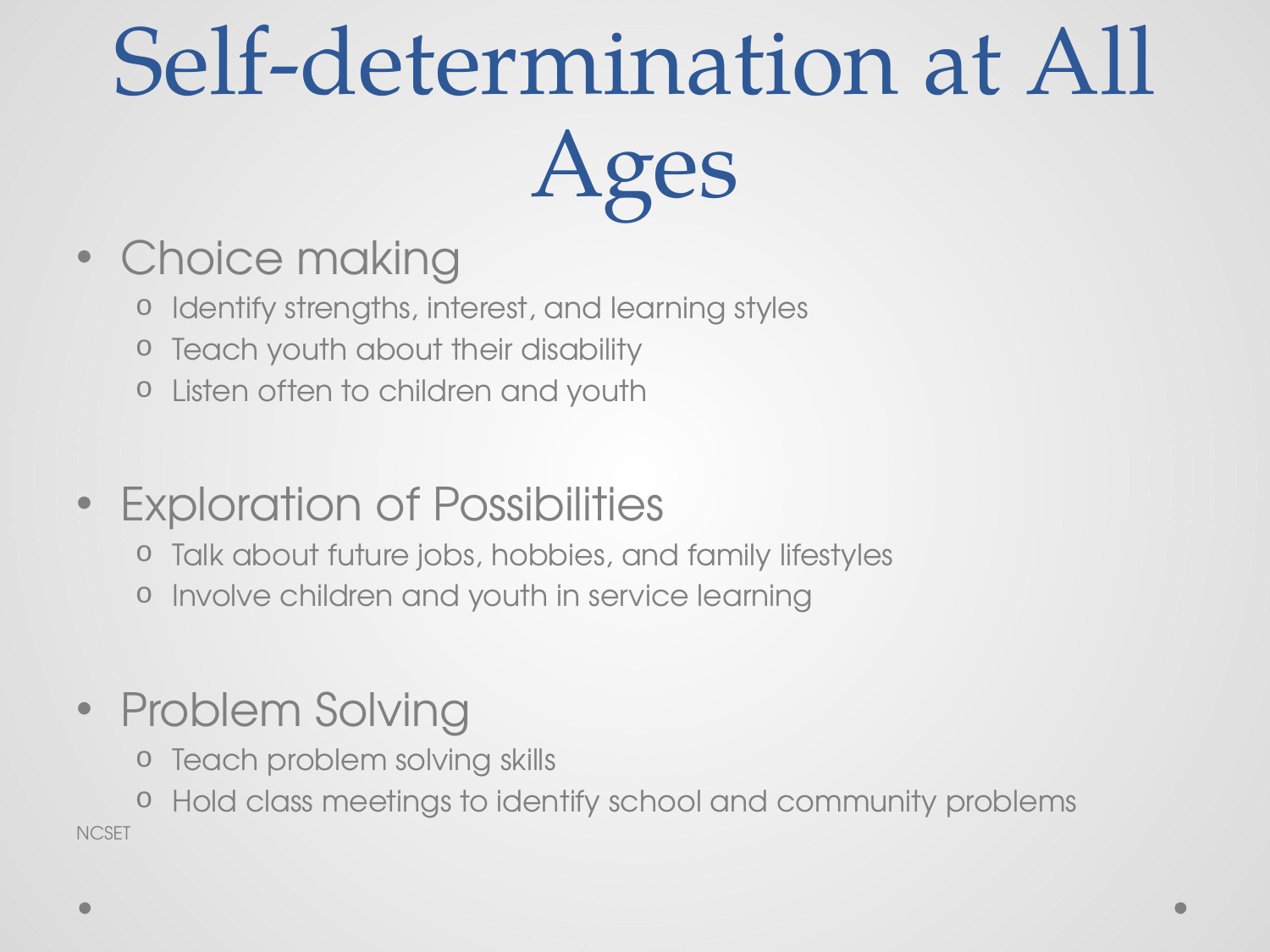

# Self-determination at All Ages
Choice making
Identify strengths, interest, and learning styles
Teach youth about their disability
Listen often to children and youth

Exploration of Possibilities
Talk about future jobs, hobbies, and family lifestyles
Involve children and youth in service learning

Problem Solving
Teach problem solving skills
Hold class meetings to identify school and community problems
NCSET